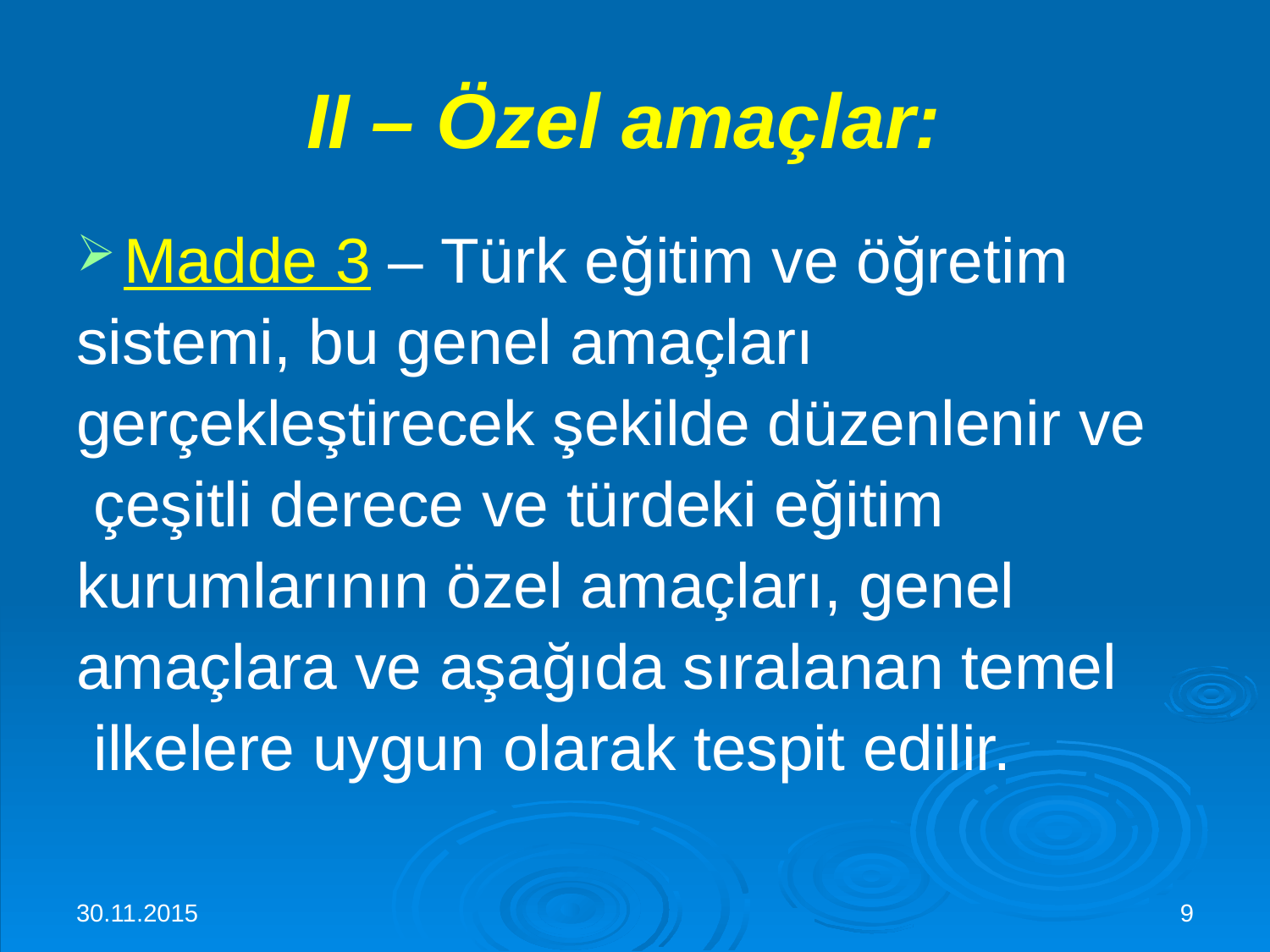

# II – Özel amaçlar:
Madde 3 – Türk eğitim ve öğretim
sistemi, bu genel amaçları
gerçekleştirecek şekilde düzenlenir ve
 çeşitli derece ve türdeki eğitim
kurumlarının özel amaçları, genel
amaçlara ve aşağıda sıralanan temel
 ilkelere uygun olarak tespit edilir.
30.11.2015
9